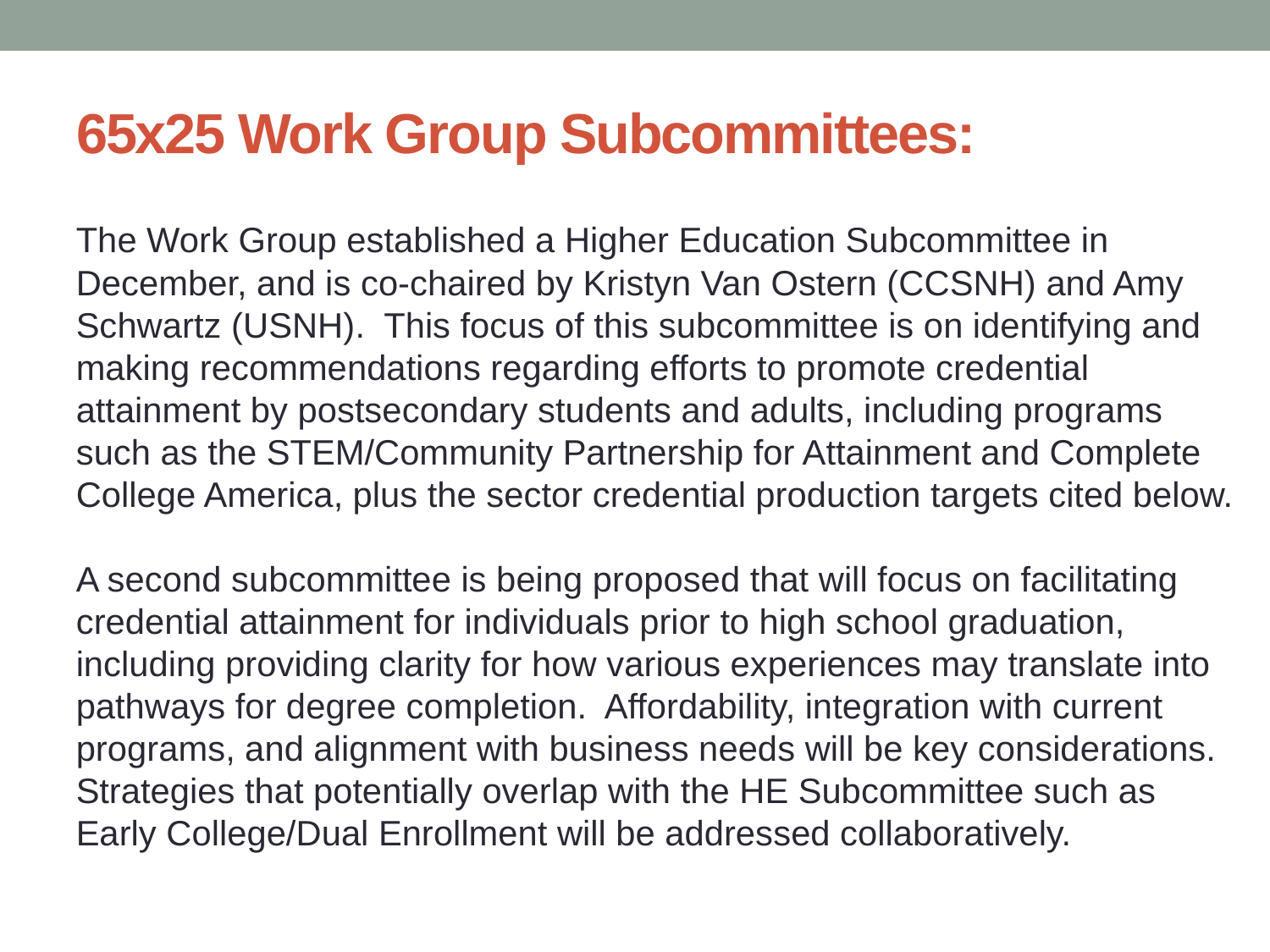

# 65x25 Work Group Subcommittees:
The Work Group established a Higher Education Subcommittee in December, and is co-chaired by Kristyn Van Ostern (CCSNH) and Amy Schwartz (USNH).  This focus of this subcommittee is on identifying and making recommendations regarding efforts to promote credential attainment by postsecondary students and adults, including programs such as the STEM/Community Partnership for Attainment and Complete College America, plus the sector credential production targets cited below.

A second subcommittee is being proposed that will focus on facilitating credential attainment for individuals prior to high school graduation, including providing clarity for how various experiences may translate into pathways for degree completion.  Affordability, integration with current programs, and alignment with business needs will be key considerations. Strategies that potentially overlap with the HE Subcommittee such as Early College/Dual Enrollment will be addressed collaboratively.